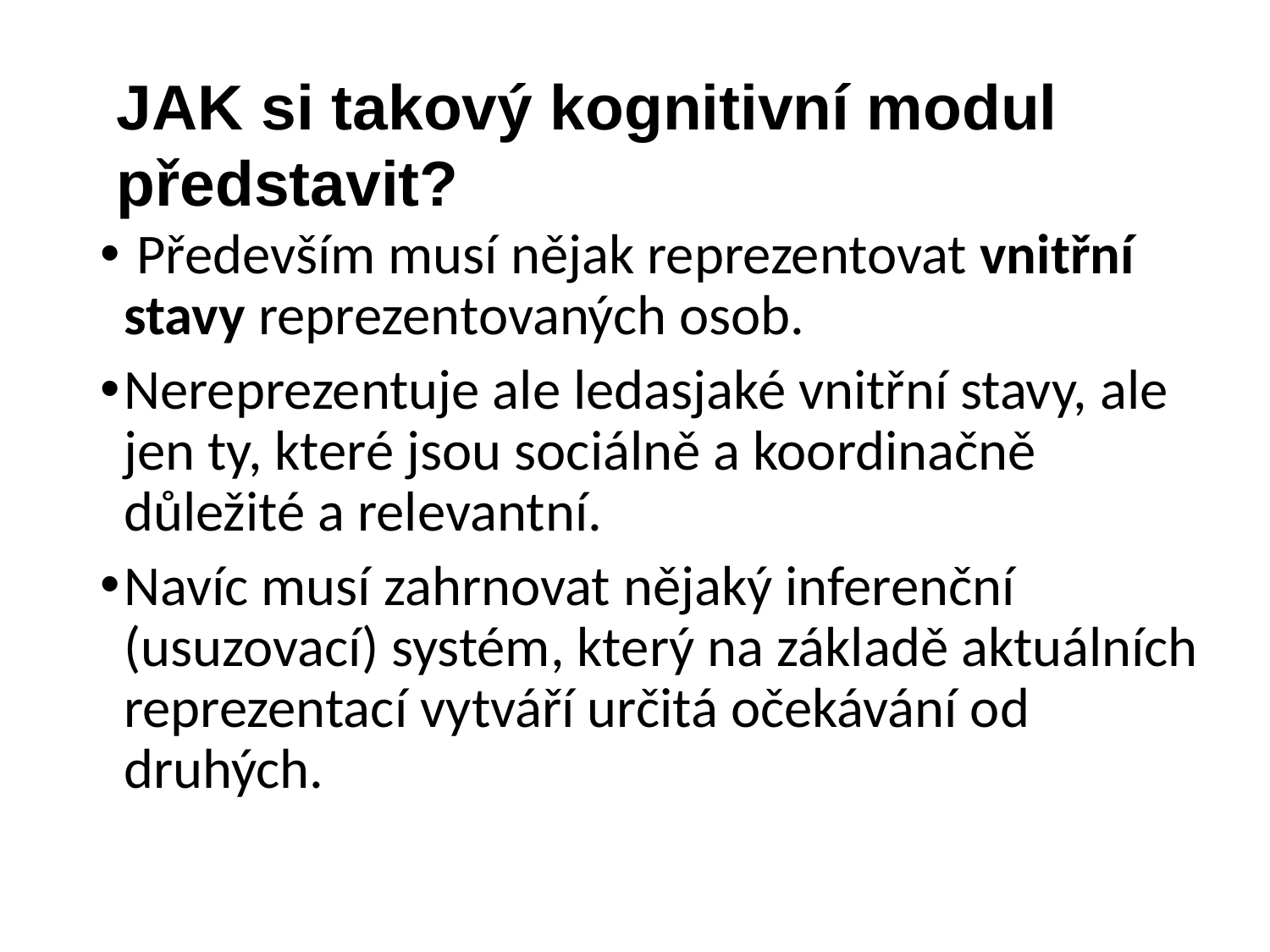

# JAK si takový kognitivní modul představit?
 Především musí nějak reprezentovat vnitřní stavy reprezentovaných osob.
Nereprezentuje ale ledasjaké vnitřní stavy, ale jen ty, které jsou sociálně a koordinačně důležité a relevantní.
Navíc musí zahrnovat nějaký inferenční (usuzovací) systém, který na základě aktuálních reprezentací vytváří určitá očekávání od druhých.